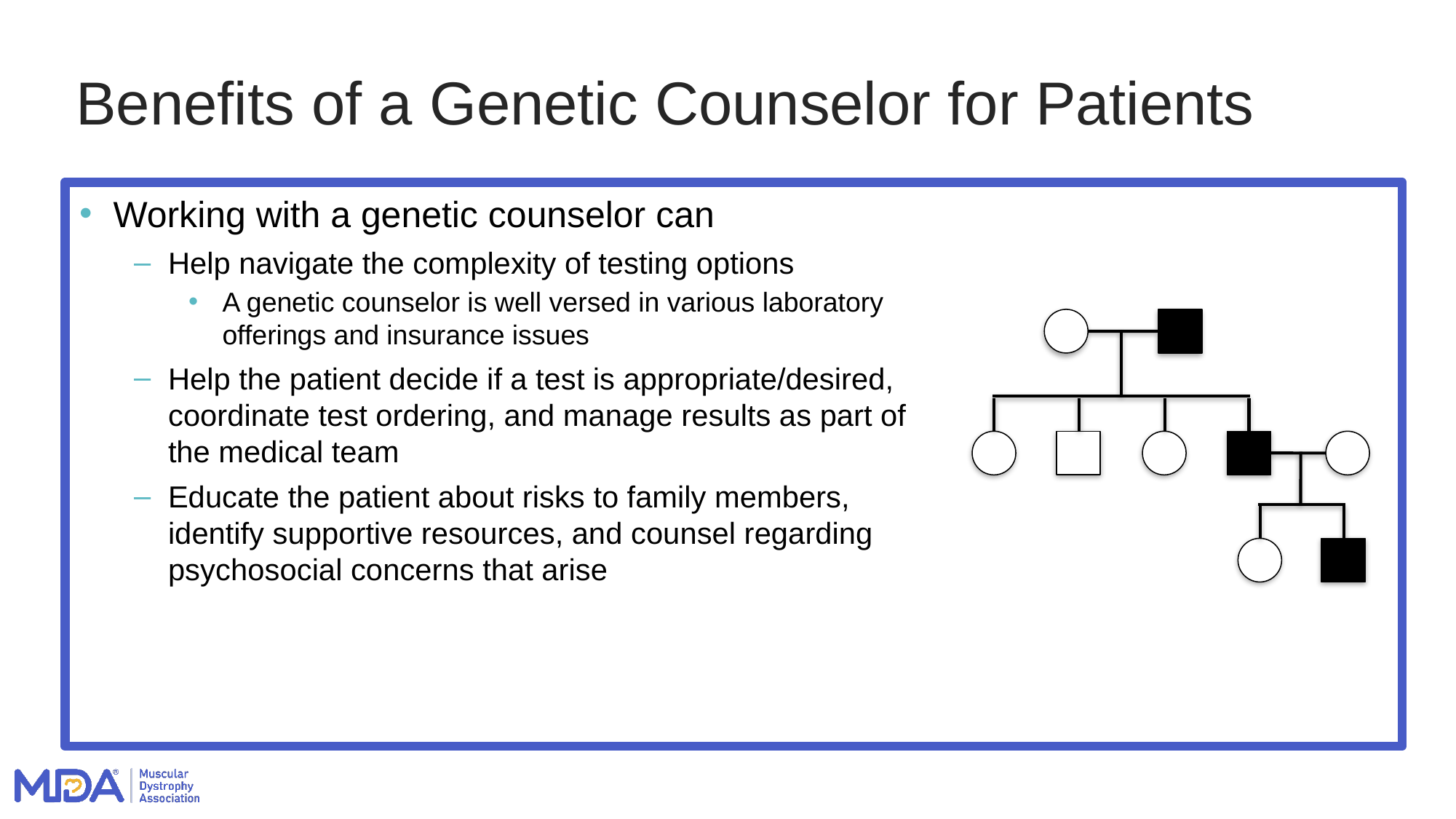

# Benefits of a Genetic Counselor for Patients
Working with a genetic counselor can
Help navigate the complexity of testing options
A genetic counselor is well versed in various laboratory offerings and insurance issues
Help the patient decide if a test is appropriate/desired, coordinate test ordering, and manage results as part of the medical team
Educate the patient about risks to family members, identify supportive resources, and counsel regarding psychosocial concerns that arise